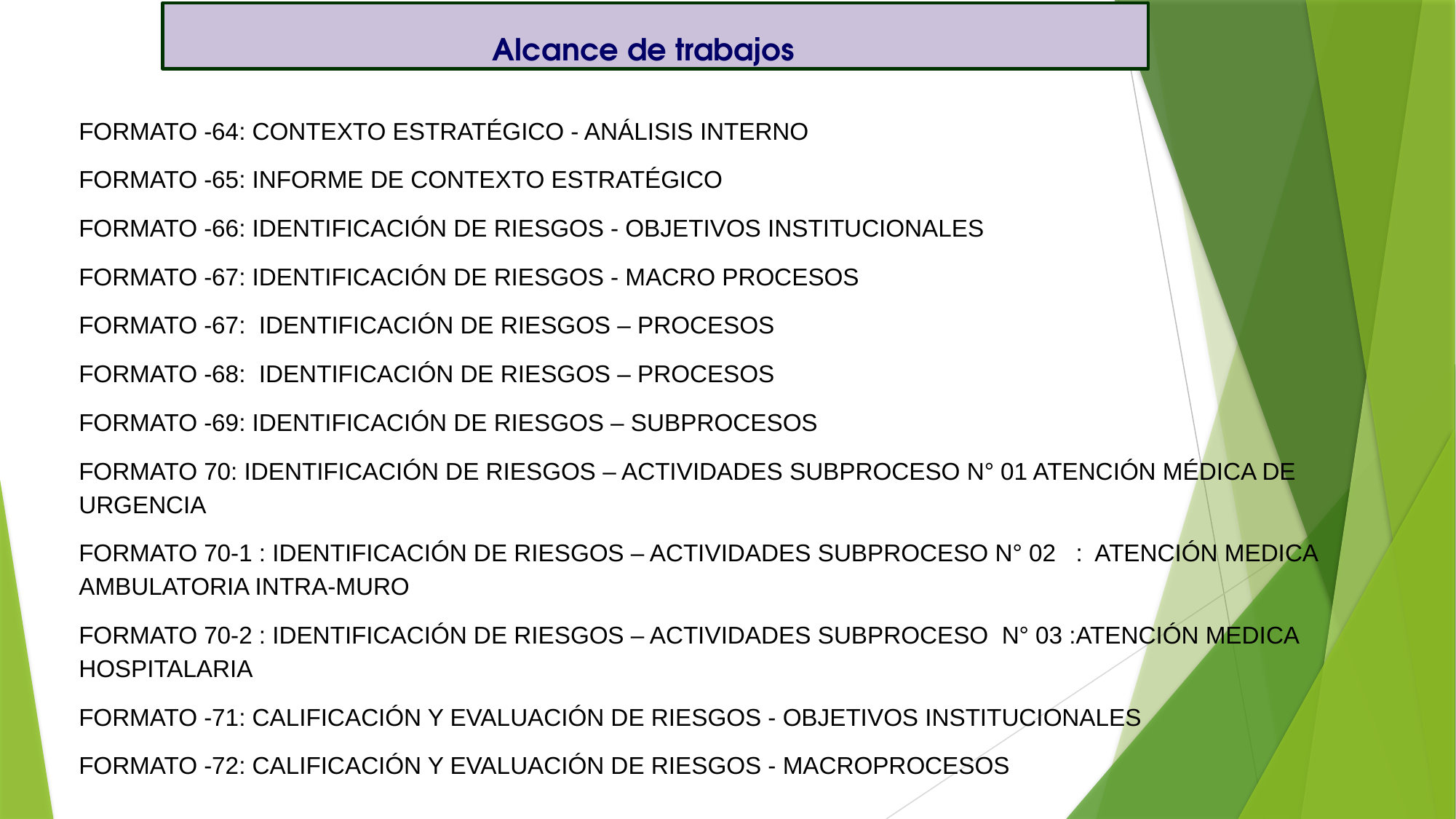

Alcance de trabajos
FORMATO -64: CONTEXTO ESTRATÉGICO - ANÁLISIS INTERNO
FORMATO -65: INFORME DE CONTEXTO ESTRATÉGICO
FORMATO -66: IDENTIFICACIÓN DE RIESGOS - OBJETIVOS INSTITUCIONALES
FORMATO -67: IDENTIFICACIÓN DE RIESGOS - MACRO PROCESOS
FORMATO -67:  IDENTIFICACIÓN DE RIESGOS – PROCESOS
FORMATO -68:  IDENTIFICACIÓN DE RIESGOS – PROCESOS
FORMATO -69: IDENTIFICACIÓN DE RIESGOS – SUBPROCESOS
FORMATO 70: IDENTIFICACIÓN DE RIESGOS – ACTIVIDADES SUBPROCESO N° 01 ATENCIÓN MÉDICA DE URGENCIA
FORMATO 70-1 : IDENTIFICACIÓN DE RIESGOS – ACTIVIDADES SUBPROCESO N° 02   :  ATENCIÓN MEDICA AMBULATORIA INTRA-MURO
FORMATO 70-2 : IDENTIFICACIÓN DE RIESGOS – ACTIVIDADES SUBPROCESO  N° 03 :ATENCIÓN MEDICA HOSPITALARIA
FORMATO -71: CALIFICACIÓN Y EVALUACIÓN DE RIESGOS - OBJETIVOS INSTITUCIONALES
FORMATO -72: CALIFICACIÓN Y EVALUACIÓN DE RIESGOS - MACROPROCESOS